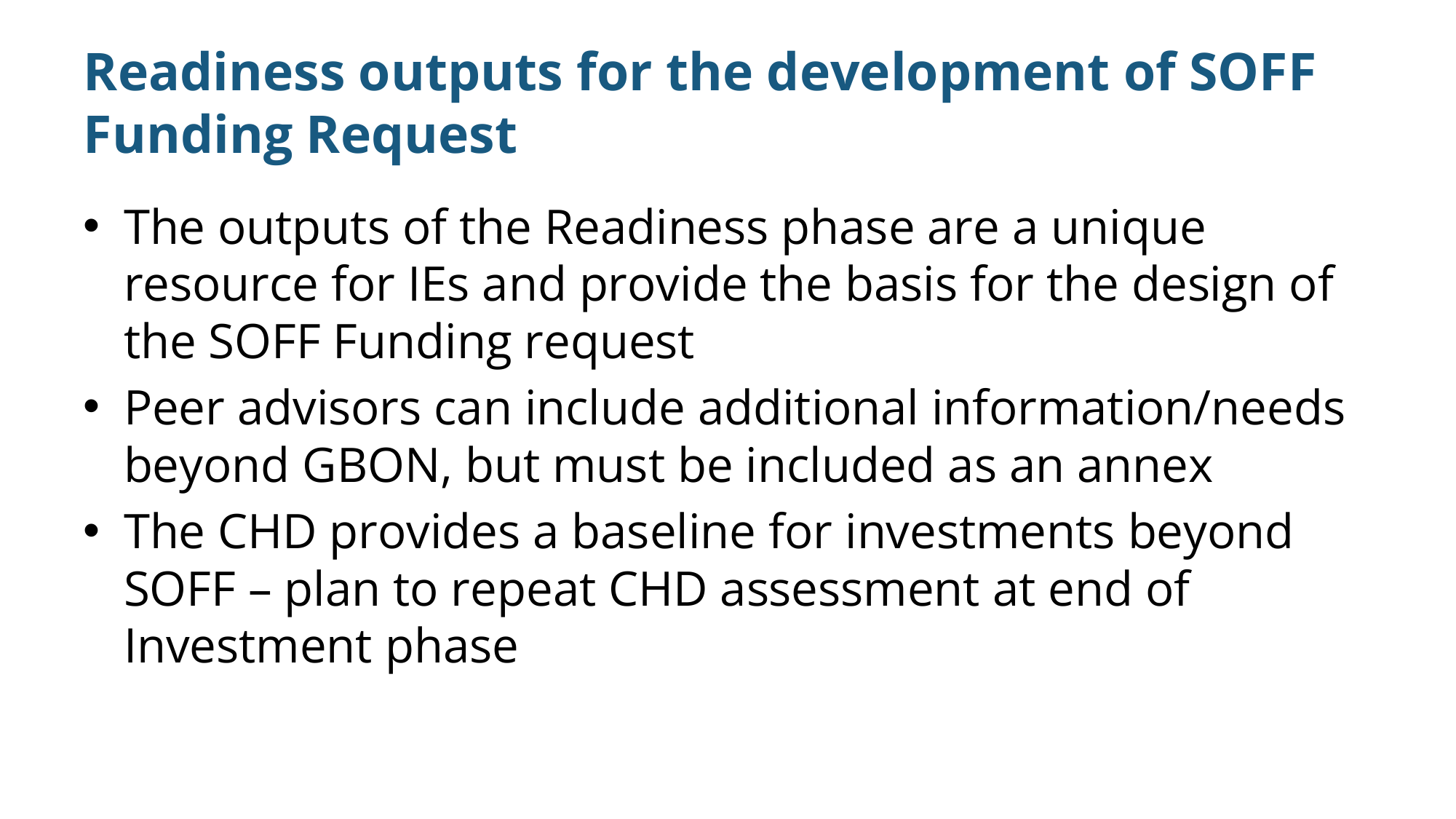

# Readiness outputs for the development of SOFF Funding Request
The outputs of the Readiness phase are a unique resource for IEs and provide the basis for the design of the SOFF Funding request
Peer advisors can include additional information/needs beyond GBON, but must be included as an annex
The CHD provides a baseline for investments beyond SOFF – plan to repeat CHD assessment at end of Investment phase